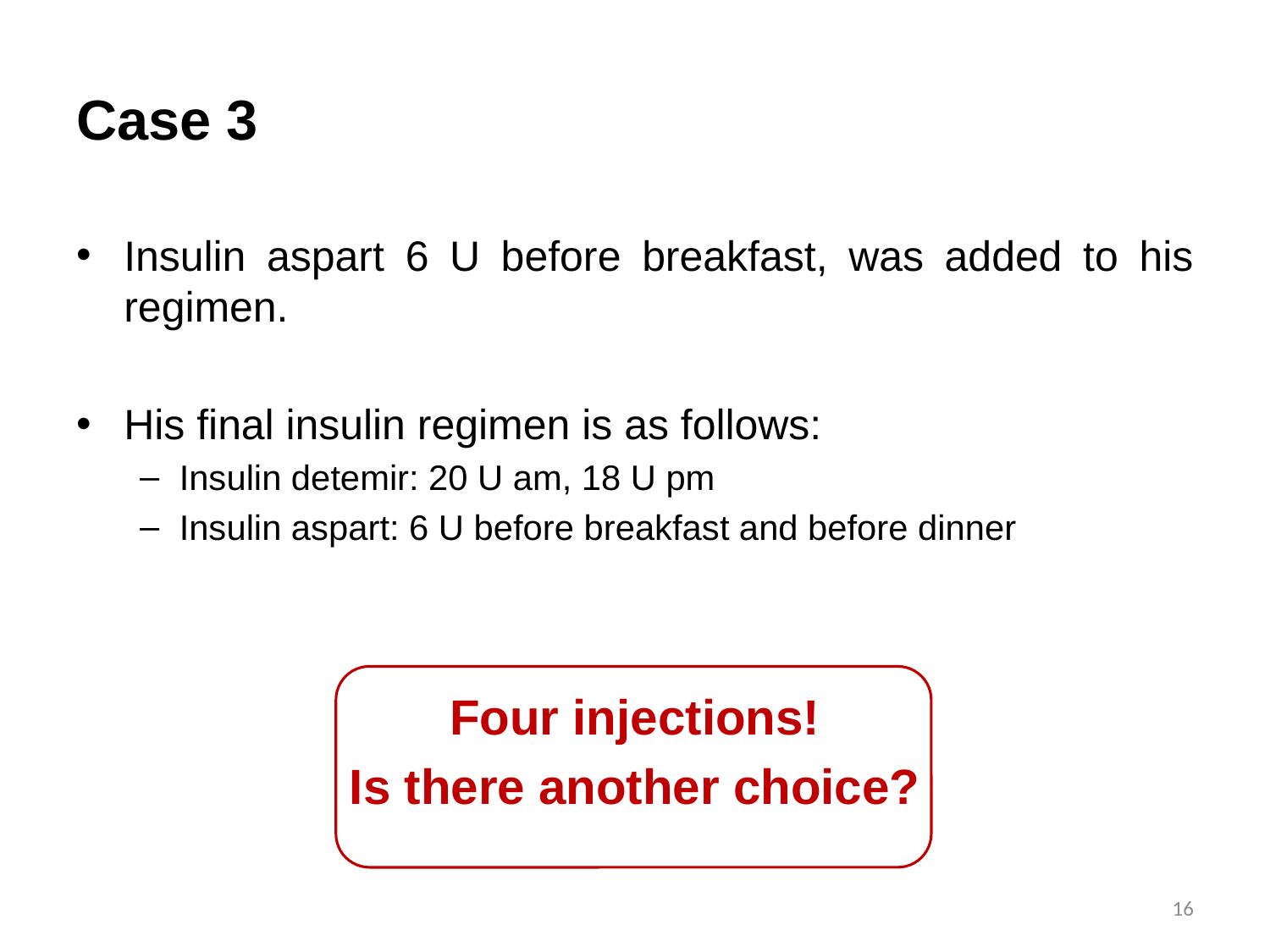

# Case 3
Insulin aspart 6 U before breakfast, was added to his regimen.

His final insulin regimen is as follows:
Insulin detemir: 20 U am, 18 U pm
Insulin aspart: 6 U before breakfast and before dinner

Four injections!
Is there another choice?

16